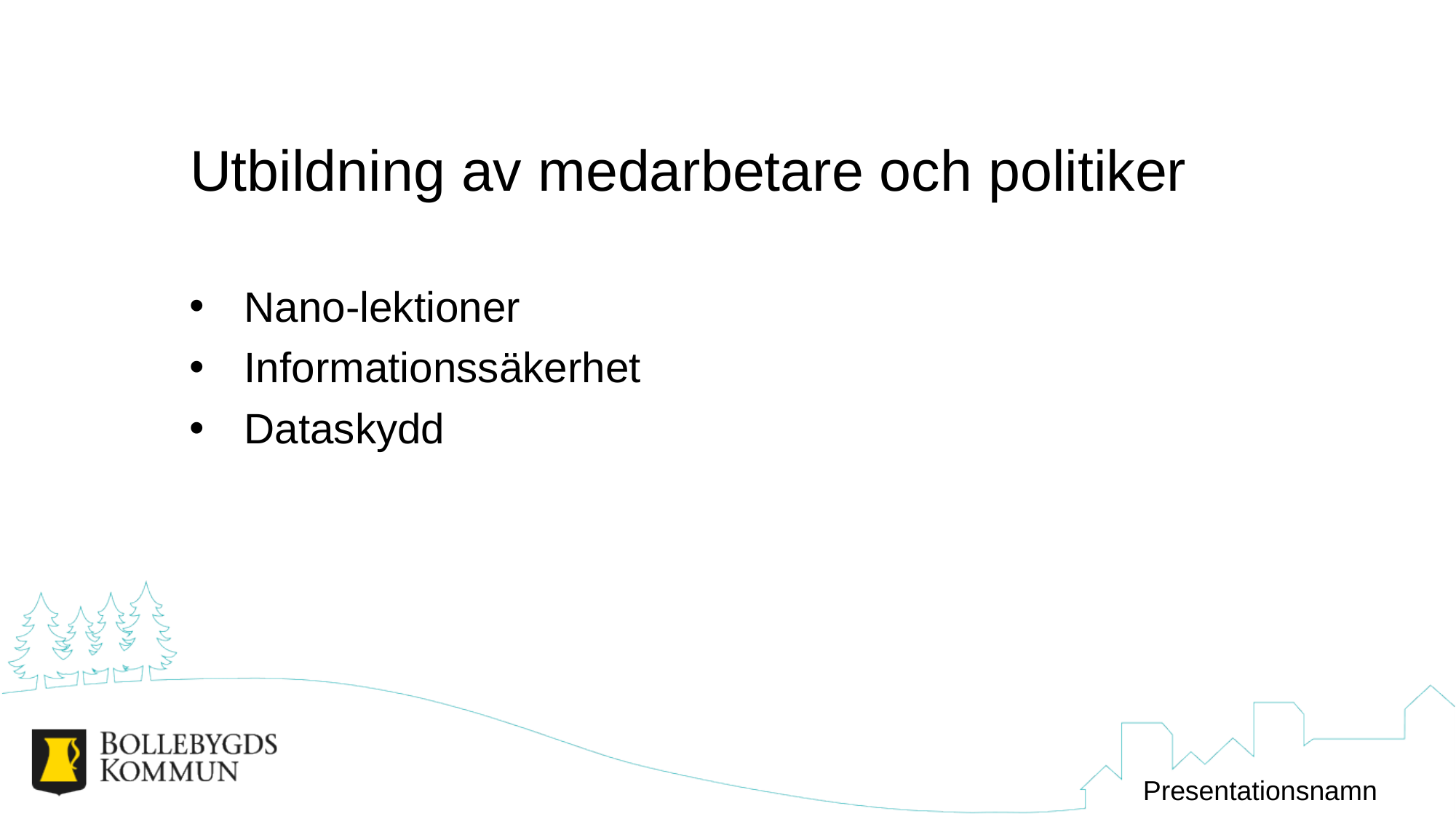

# Utbildning av medarbetare och politiker
Nano-lektioner
Informationssäkerhet
Dataskydd
Presentationsnamn